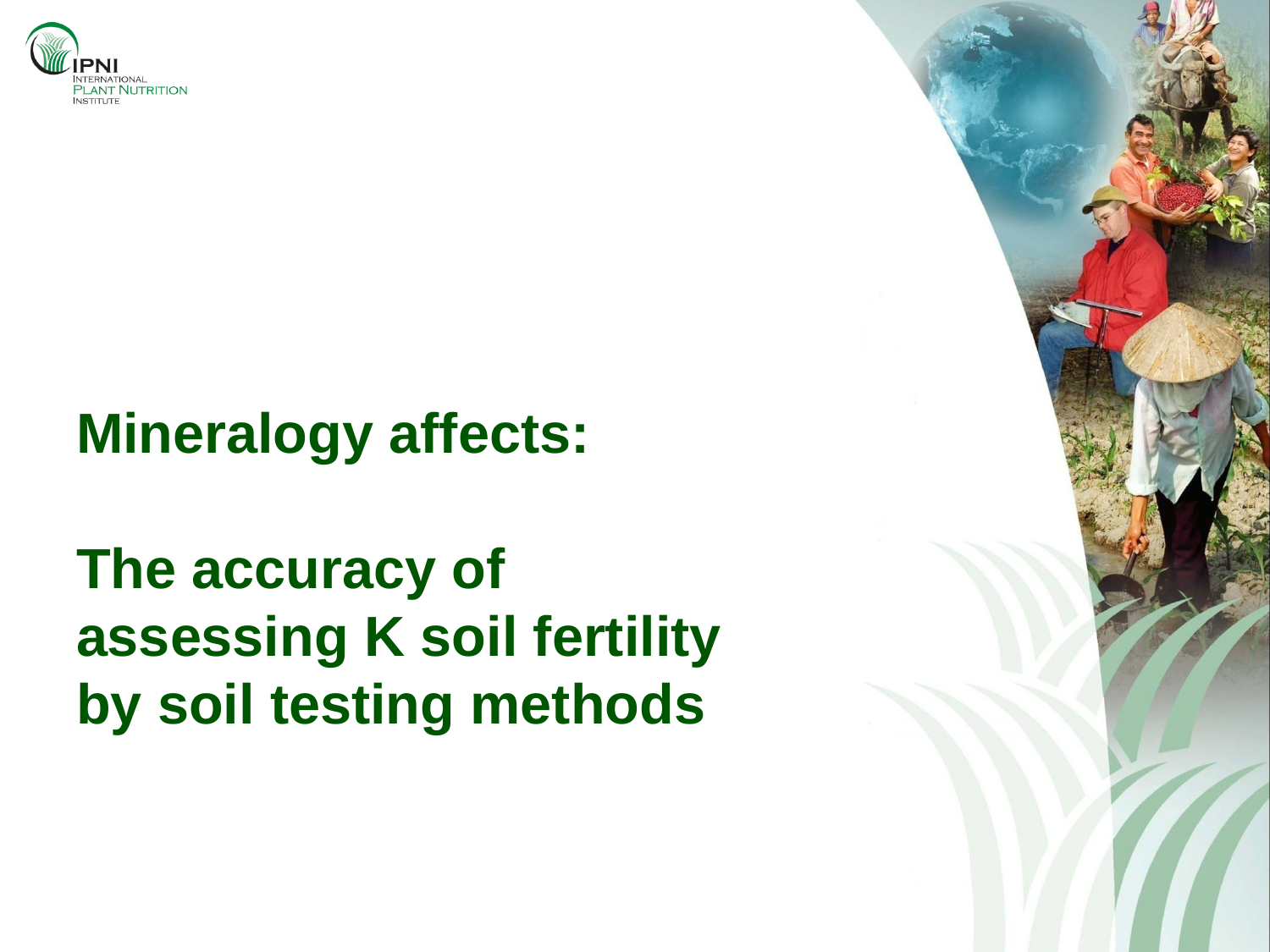

# Mineralogy affects: The accuracy of assessing K soil fertility by soil testing methods